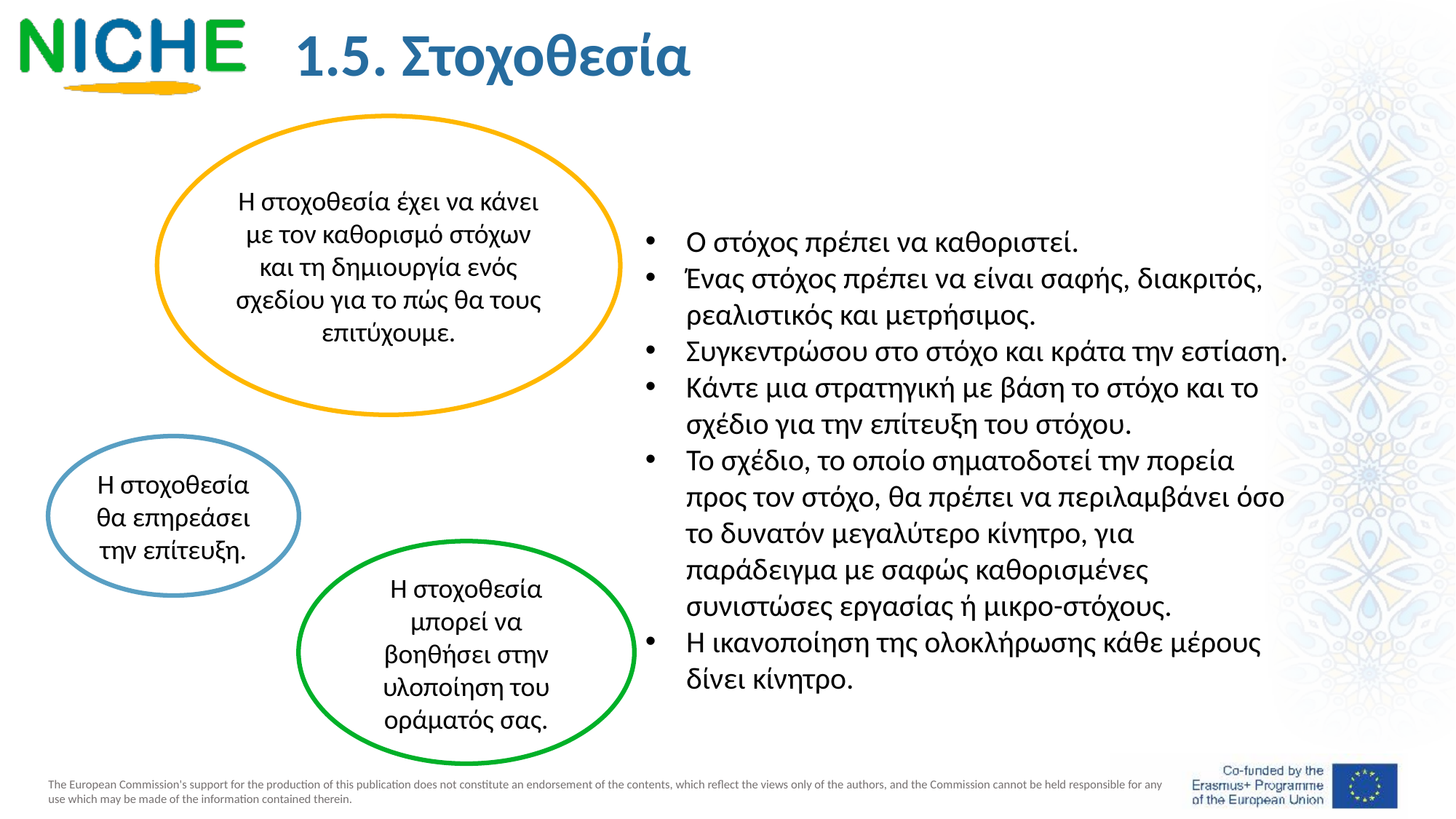

1.5. Στοχοθεσία
Η στοχοθεσία έχει να κάνει με τον καθορισμό στόχων και τη δημιουργία ενός σχεδίου για το πώς θα τους επιτύχουμε.
​
Ο στόχος πρέπει να καθοριστεί.
Ένας στόχος πρέπει να είναι σαφής, διακριτός, ρεαλιστικός και μετρήσιμος.
Συγκεντρώσου στο στόχο και κράτα την εστίαση.
Κάντε μια στρατηγική με βάση το στόχο και το σχέδιο για την επίτευξη του στόχου.
Το σχέδιο, το οποίο σηματοδοτεί την πορεία προς τον στόχο, θα πρέπει να περιλαμβάνει όσο το δυνατόν μεγαλύτερο κίνητρο, για παράδειγμα με σαφώς καθορισμένες συνιστώσες εργασίας ή μικρο-στόχους.
Η ικανοποίηση της ολοκλήρωσης κάθε μέρους δίνει κίνητρο.
Η στοχοθεσία θα επηρεάσει την επίτευξη.
Η στοχοθεσία μπορεί να βοηθήσει στην υλοποίηση του οράματός σας.